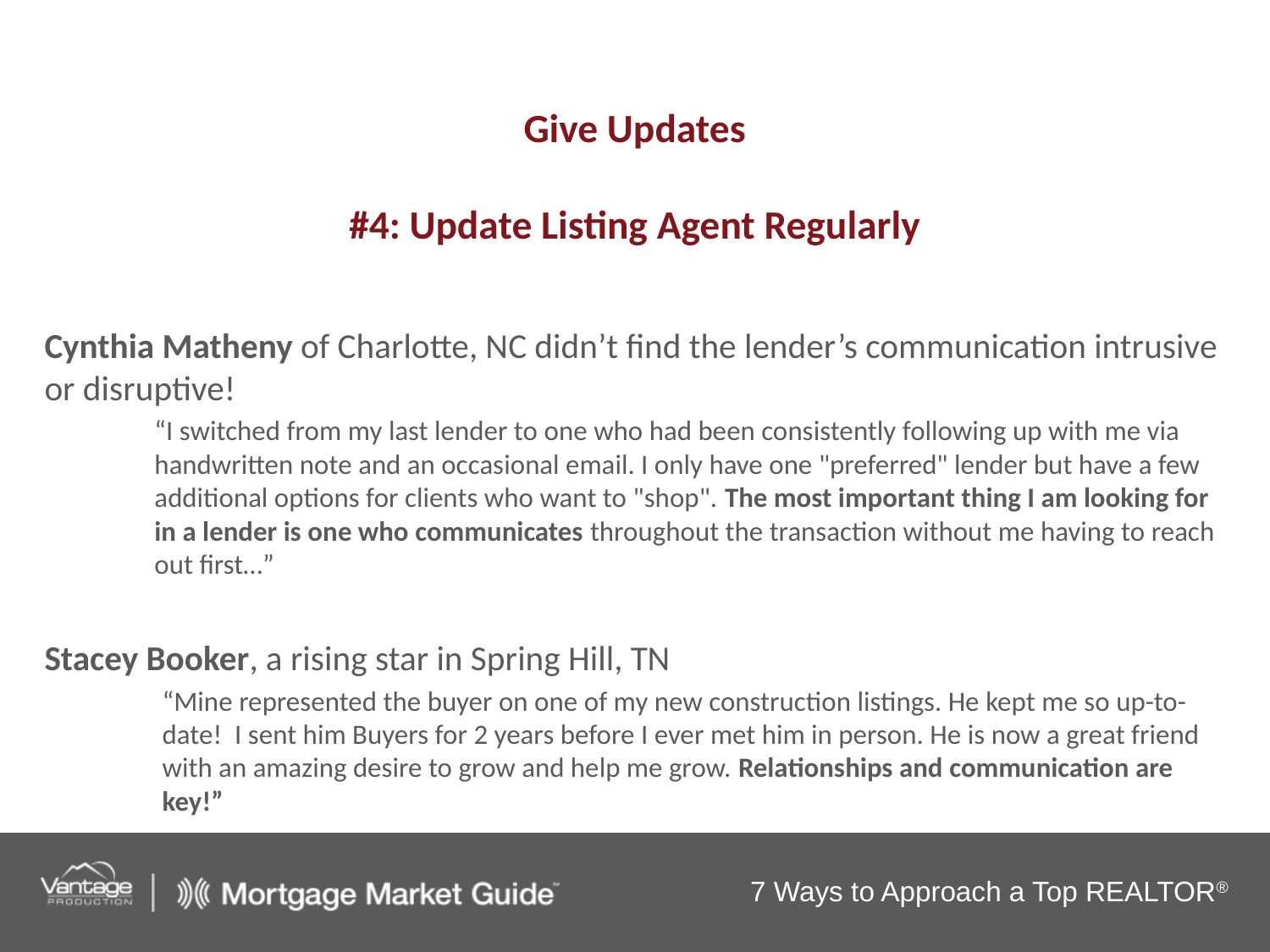

# Give Updates #4: Update Listing Agent Regularly
Cynthia Matheny of Charlotte, NC didn’t find the lender’s communication intrusive or disruptive!
“I switched from my last lender to one who had been consistently following up with me via handwritten note and an occasional email. I only have one "preferred" lender but have a few additional options for clients who want to "shop". The most important thing I am looking for in a lender is one who communicates throughout the transaction without me having to reach out first…”

Stacey Booker, a rising star in Spring Hill, TN
“Mine represented the buyer on one of my new construction listings. He kept me so up-to-date!  I sent him Buyers for 2 years before I ever met him in person. He is now a great friend with an amazing desire to grow and help me grow. Relationships and communication are key!”